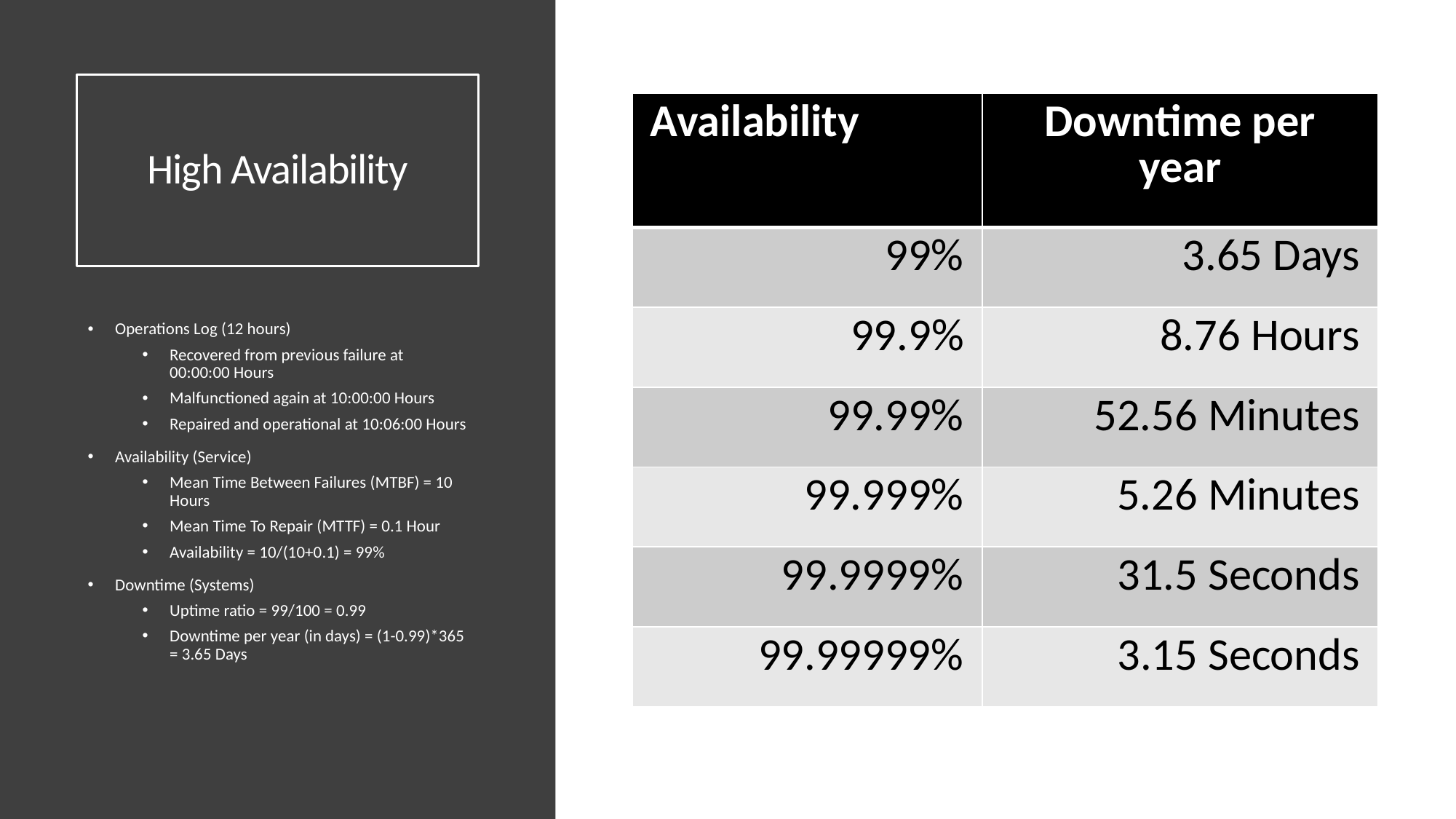

# High Availability
| Availability | Downtime per year |
| --- | --- |
| 99% | 3.65 Days |
| 99.9% | 8.76 Hours |
| 99.99% | 52.56 Minutes |
| 99.999% | 5.26 Minutes |
| 99.9999% | 31.5 Seconds |
| 99.99999% | 3.15 Seconds |
Operations Log (12 hours)
Recovered from previous failure at 00:00:00 Hours
Malfunctioned again at 10:00:00 Hours
Repaired and operational at 10:06:00 Hours
Availability (Service)
Mean Time Between Failures (MTBF) = 10 Hours
Mean Time To Repair (MTTF) = 0.1 Hour
Availability = 10/(10+0.1) = 99%
Downtime (Systems)
Uptime ratio = 99/100 = 0.99
Downtime per year (in days) = (1-0.99)*365 = 3.65 Days